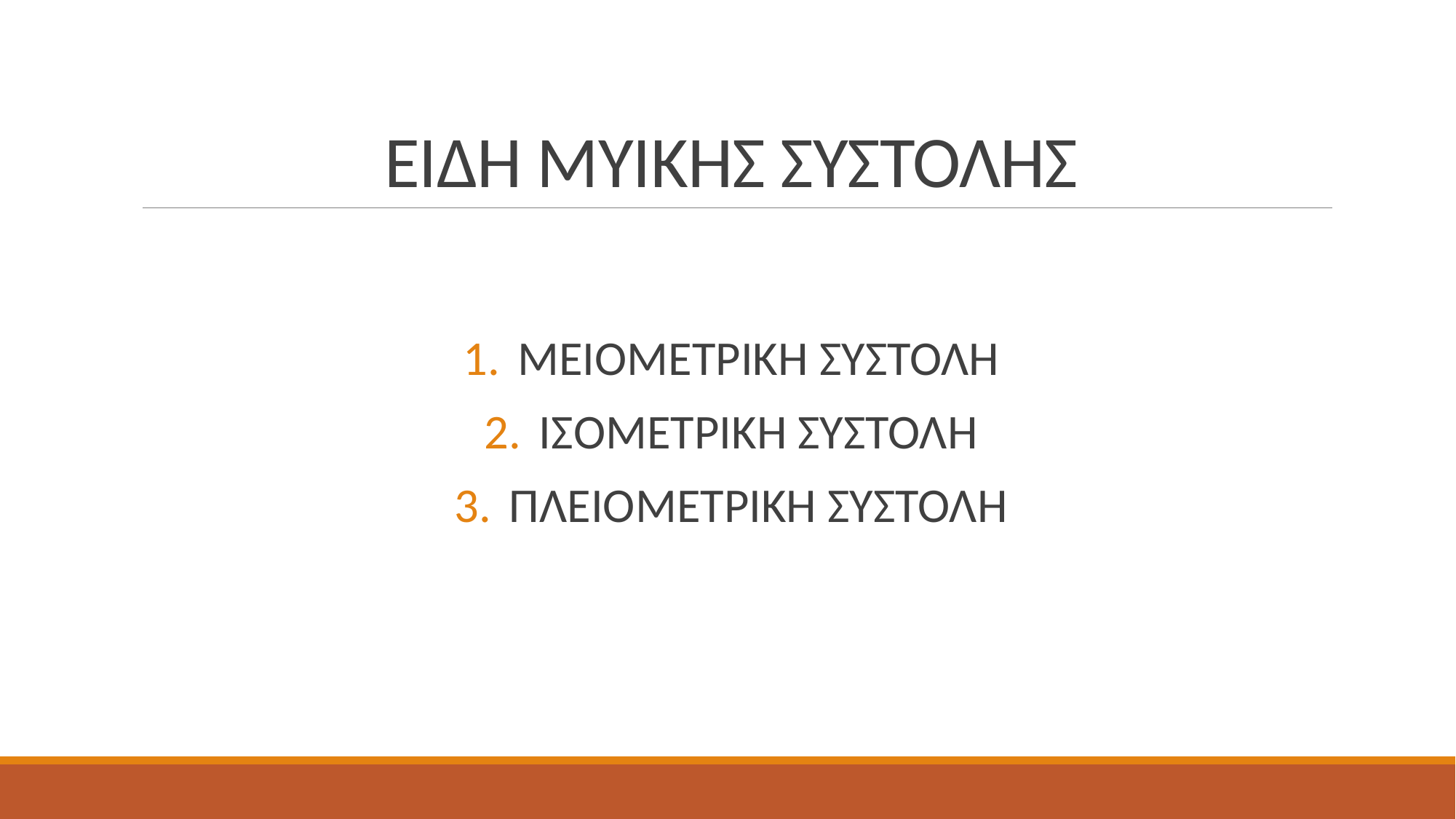

# ΕΙΔΗ ΜΥΙΚΗΣ ΣΥΣΤΟΛΗΣ
ΜΕΙΟΜΕΤΡΙΚΗ ΣΥΣΤΟΛΗ
ΙΣΟΜΕΤΡΙΚΗ ΣΥΣΤΟΛΗ
ΠΛΕΙΟΜΕΤΡΙΚΗ ΣΥΣΤΟΛΗ